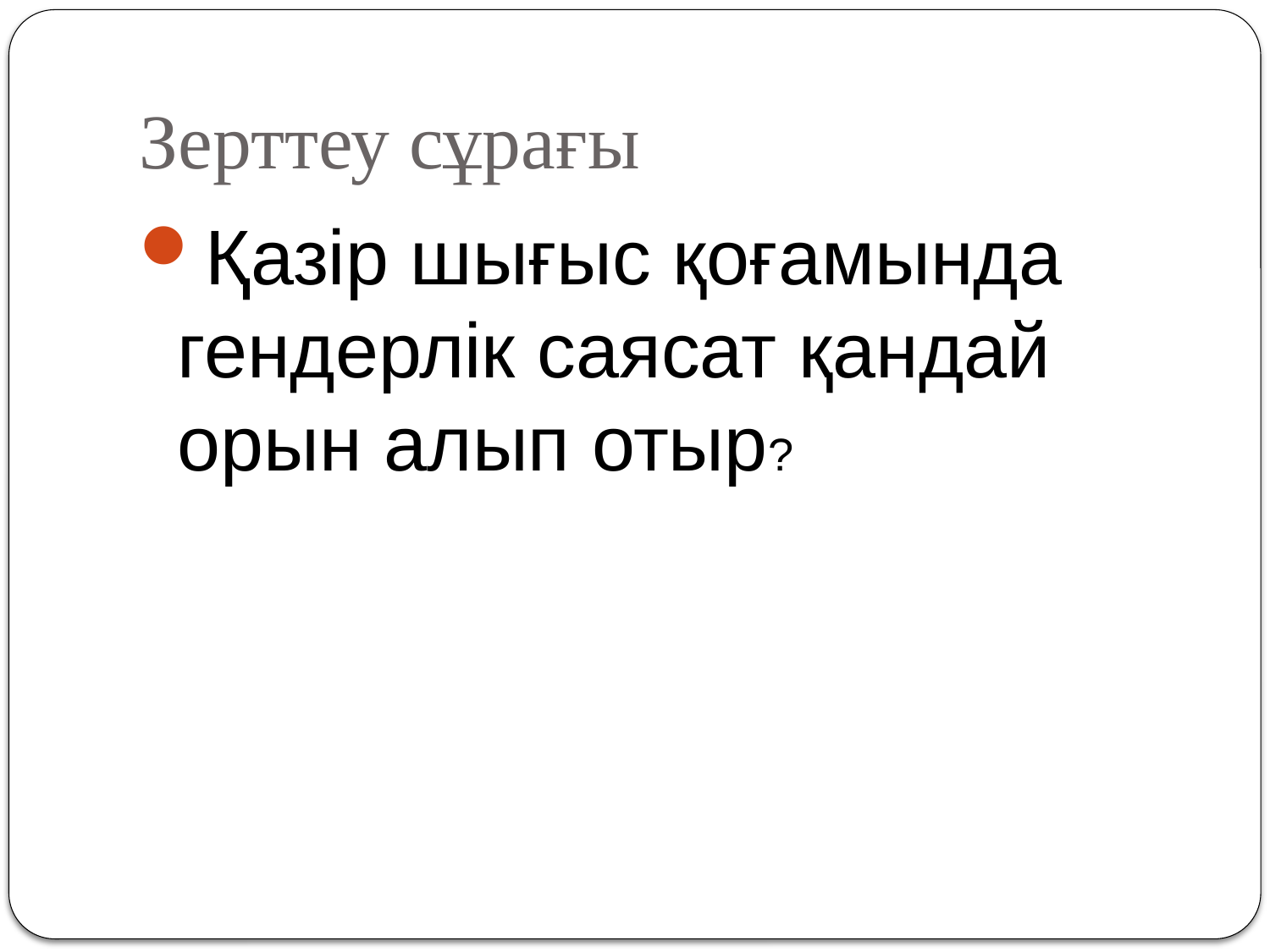

# Зерттеу сұрағы
Қазір шығыс қоғамында гендерлік саясат қандай орын алып отыр?